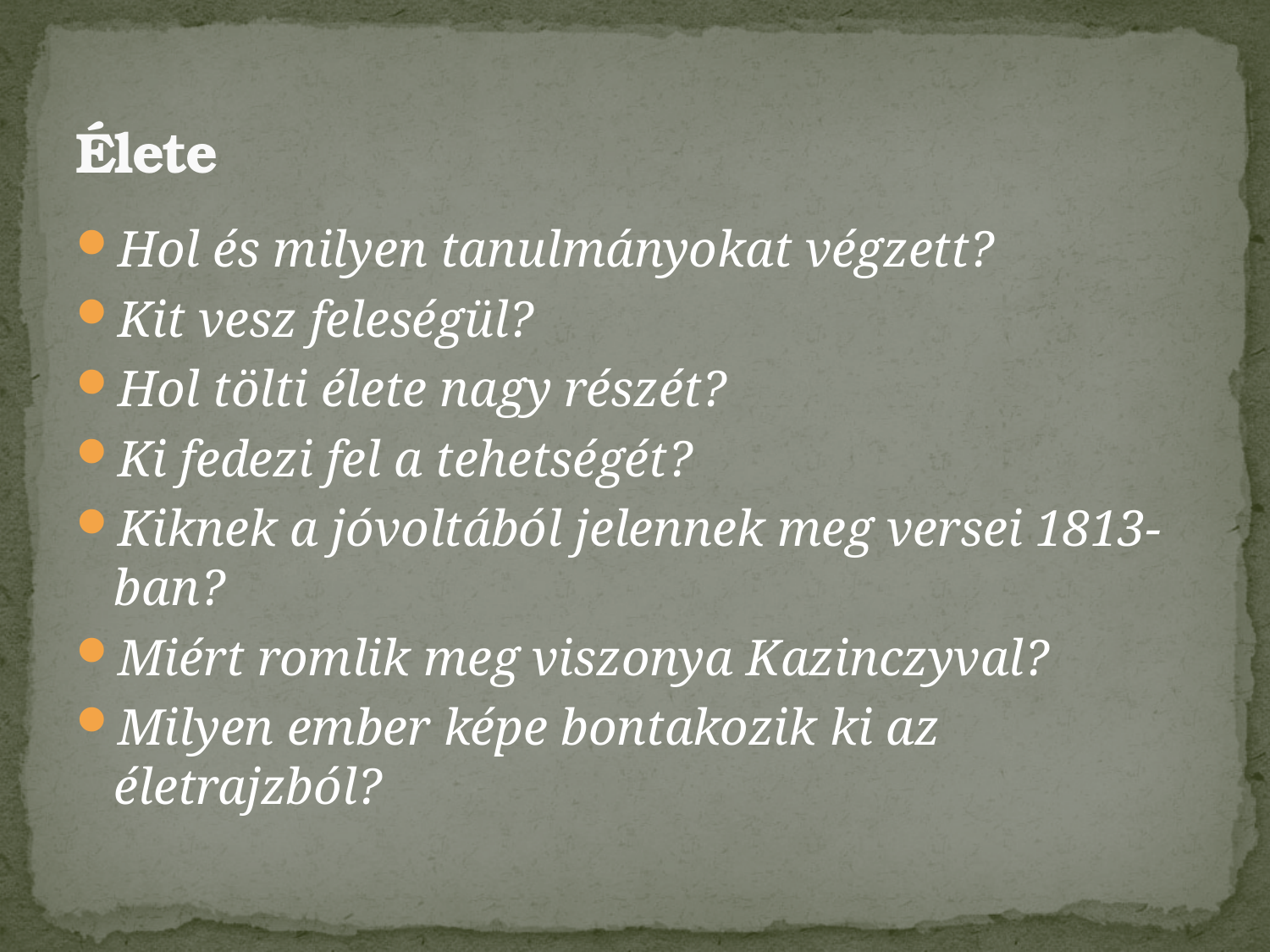

# Élete
Hol és milyen tanulmányokat végzett?
Kit vesz feleségül?
Hol tölti élete nagy részét?
Ki fedezi fel a tehetségét?
Kiknek a jóvoltából jelennek meg versei 1813-ban?
Miért romlik meg viszonya Kazinczyval?
Milyen ember képe bontakozik ki az életrajzból?